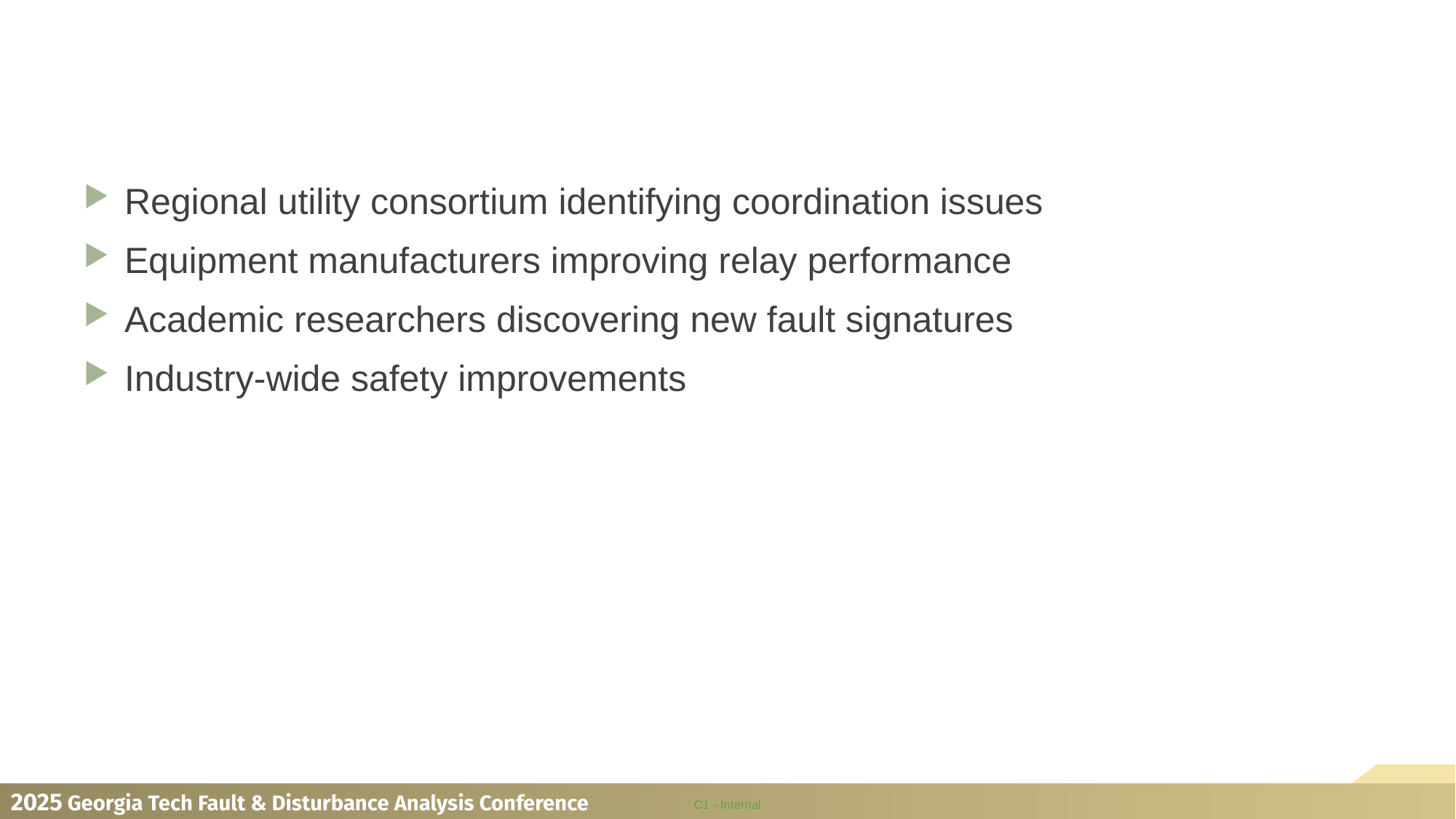

# Potential Applications
Regional utility consortium identifying coordination issues
Equipment manufacturers improving relay performance
Academic researchers discovering new fault signatures
Industry-wide safety improvements